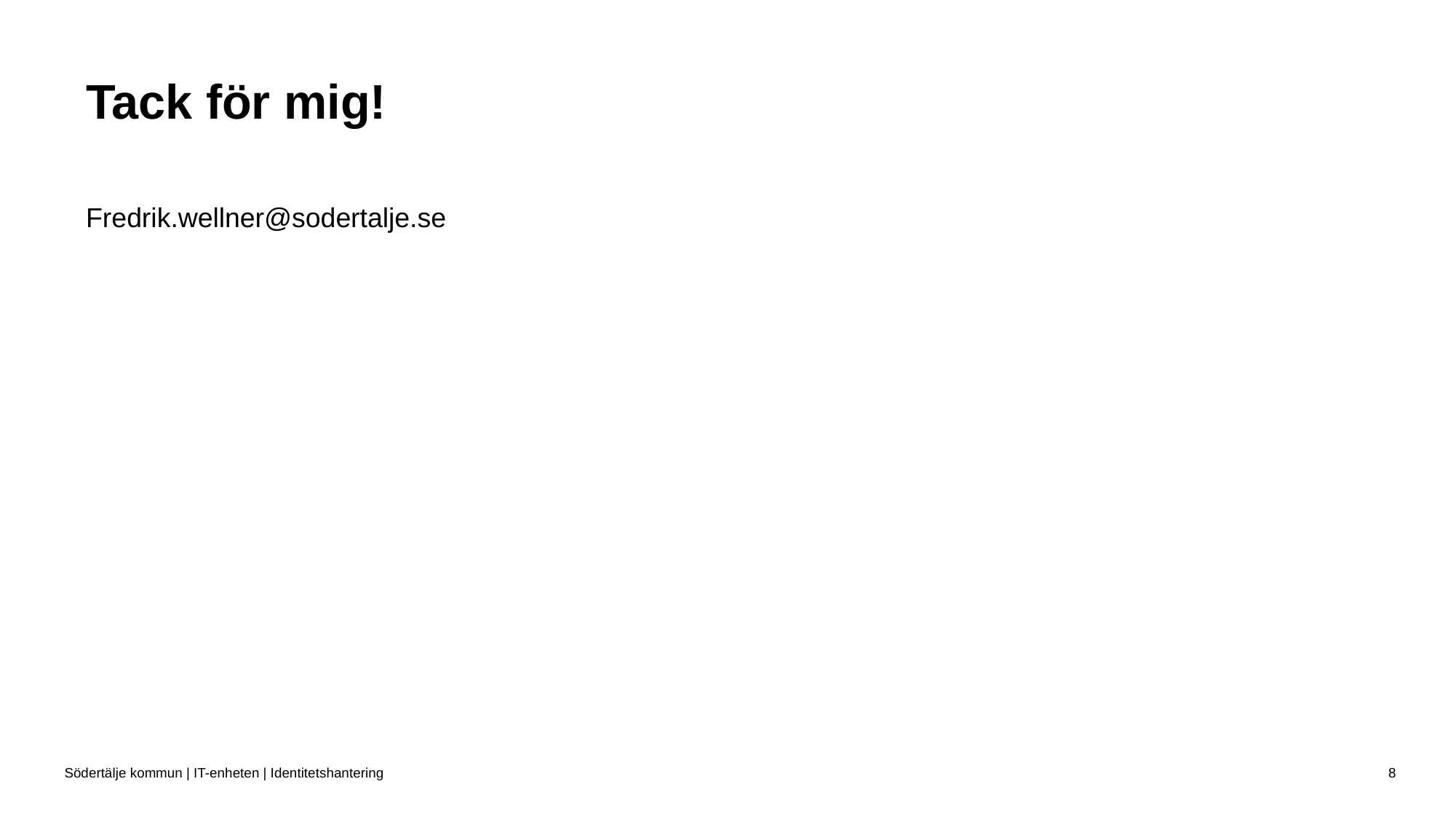

# Tack för mig!
Fredrik.wellner@sodertalje.se
Södertälje kommun | IT-enheten | Identitetshantering
8